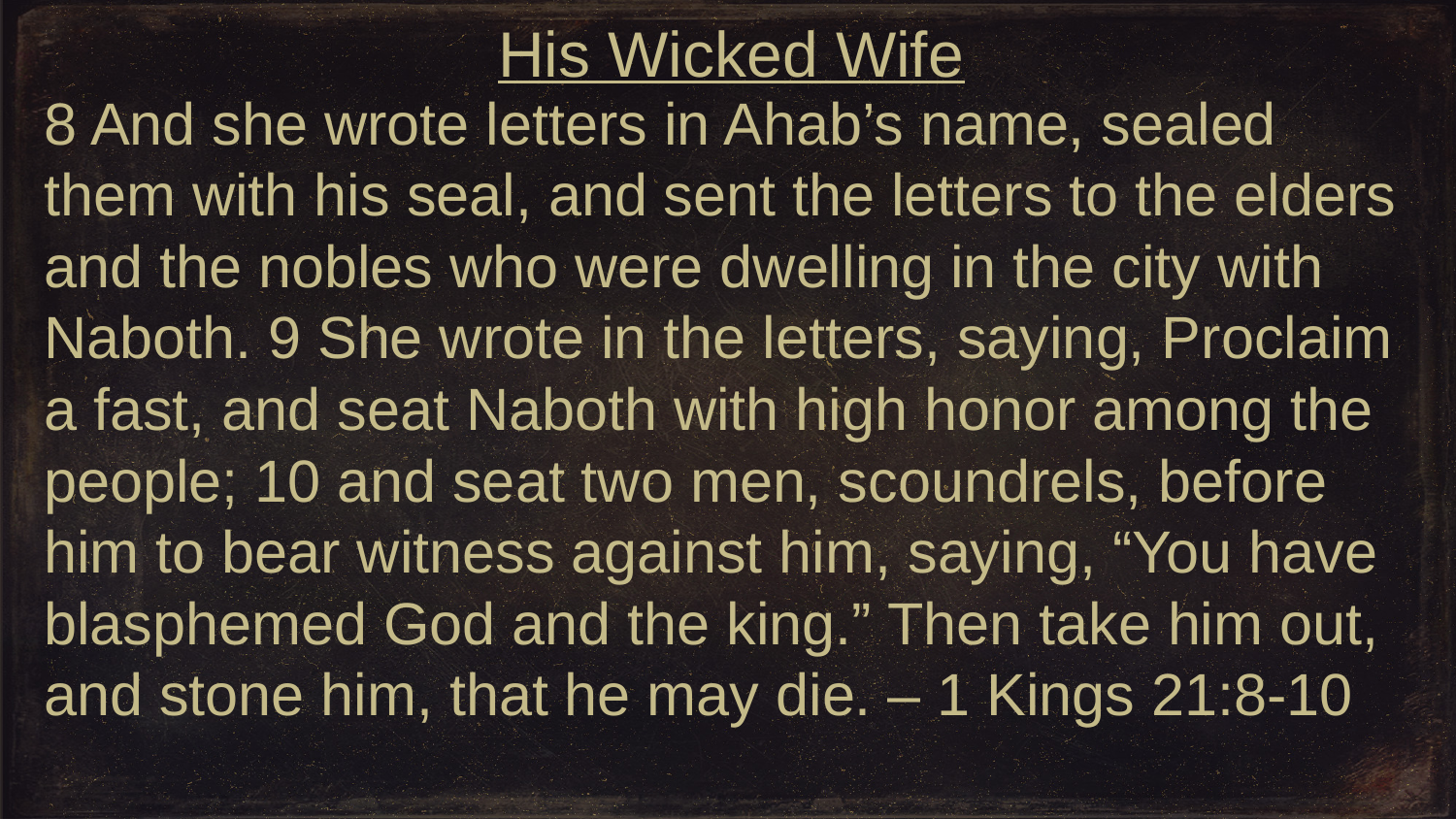

His Wicked Wife
8 And she wrote letters in Ahab’s name, sealed them with his seal, and sent the letters to the elders and the nobles who were dwelling in the city with Naboth. 9 She wrote in the letters, saying, Proclaim a fast, and seat Naboth with high honor among the people; 10 and seat two men, scoundrels, before him to bear witness against him, saying, “You have blasphemed God and the king.” Then take him out, and stone him, that he may die. – 1 Kings 21:8-10